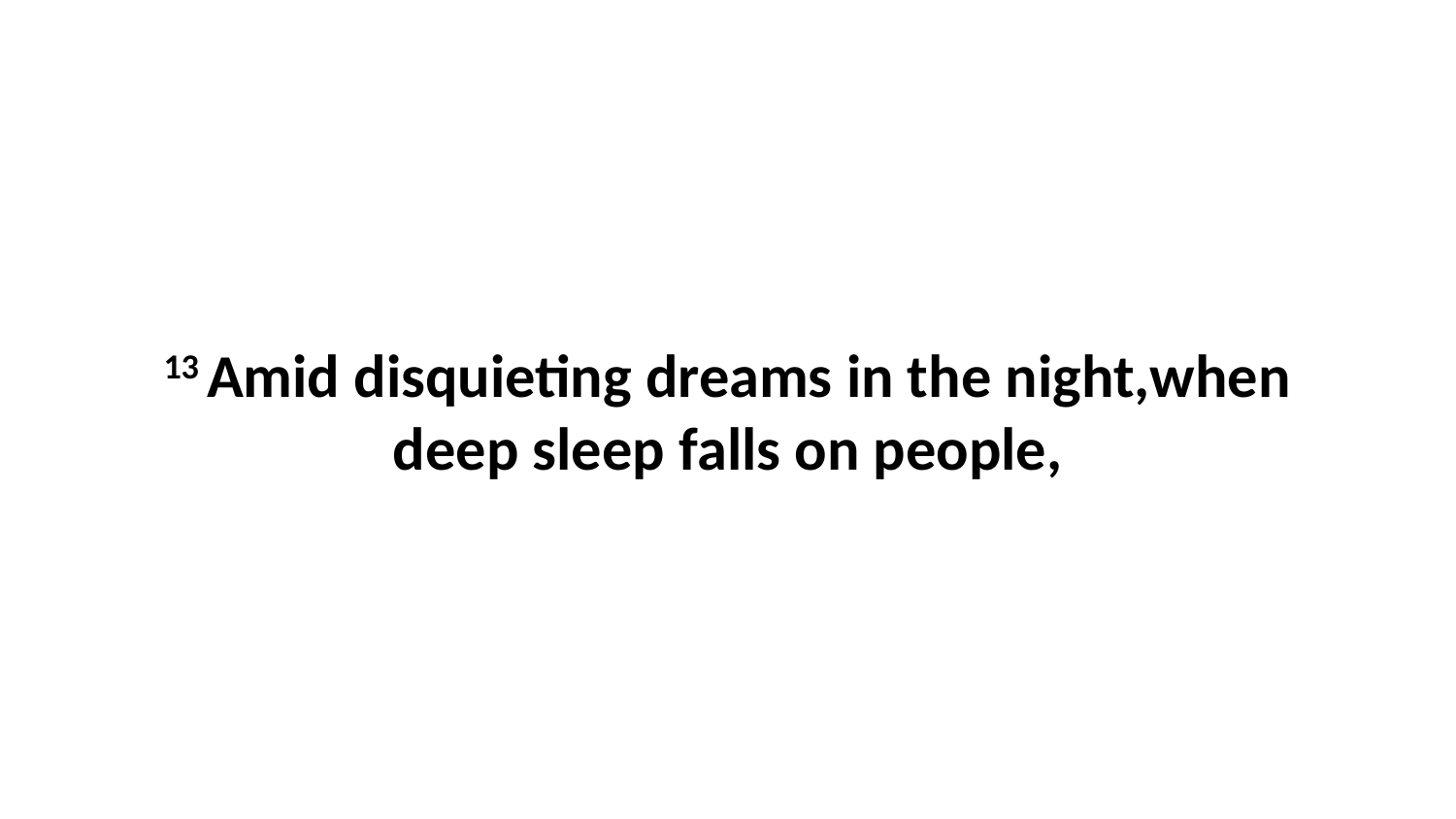

13 Amid disquieting dreams in the night,when deep sleep falls on people,